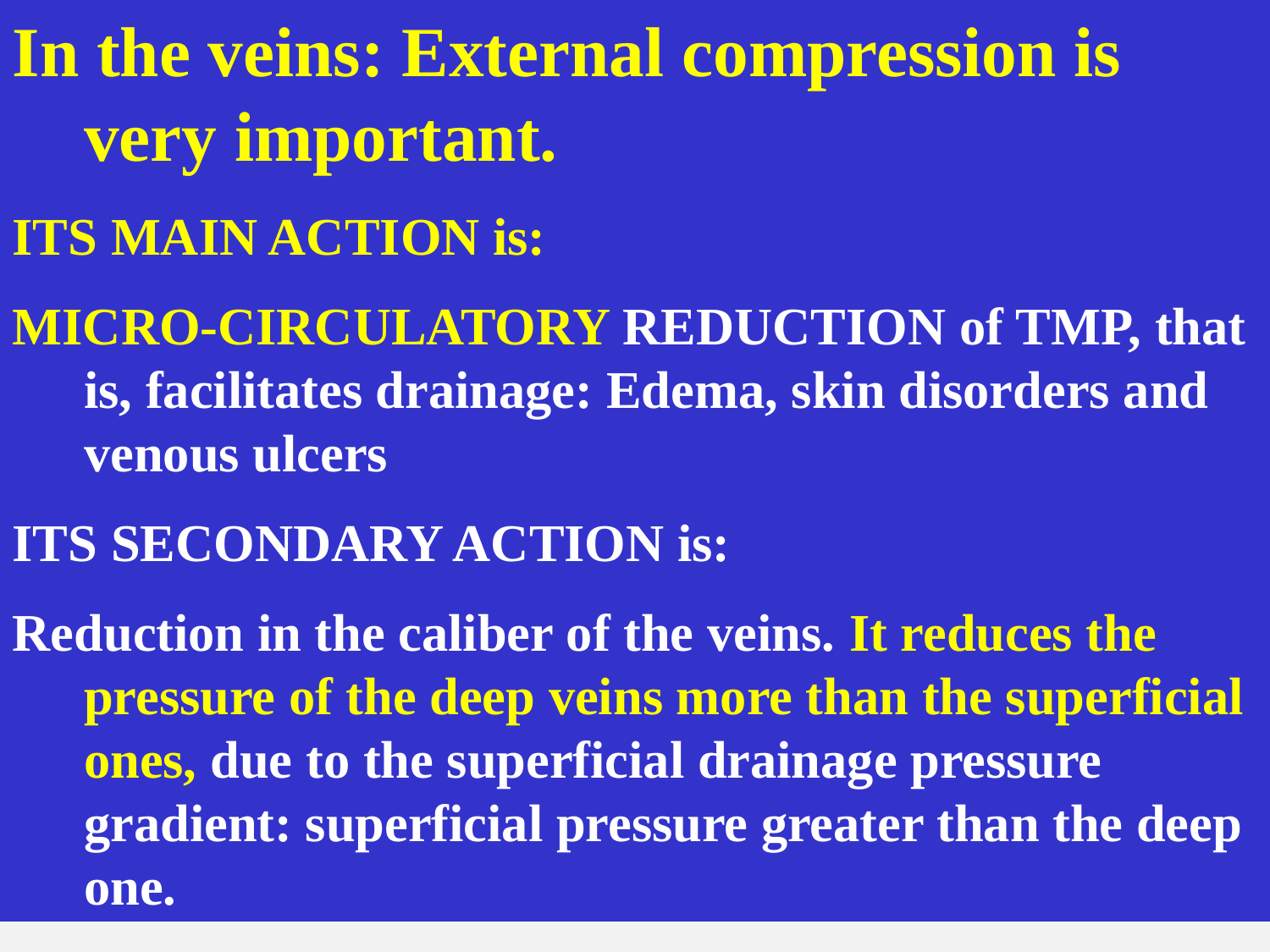

In the veins: External compression is very important.
ITS MAIN ACTION is:
MICRO-CIRCULATORY REDUCTION of TMP, that is, facilitates drainage: Edema, skin disorders and venous ulcers
ITS SECONDARY ACTION is:
Reduction in the caliber of the veins. It reduces the pressure of the deep veins more than the superficial ones, due to the superficial drainage pressure gradient: superficial pressure greater than the deep one.